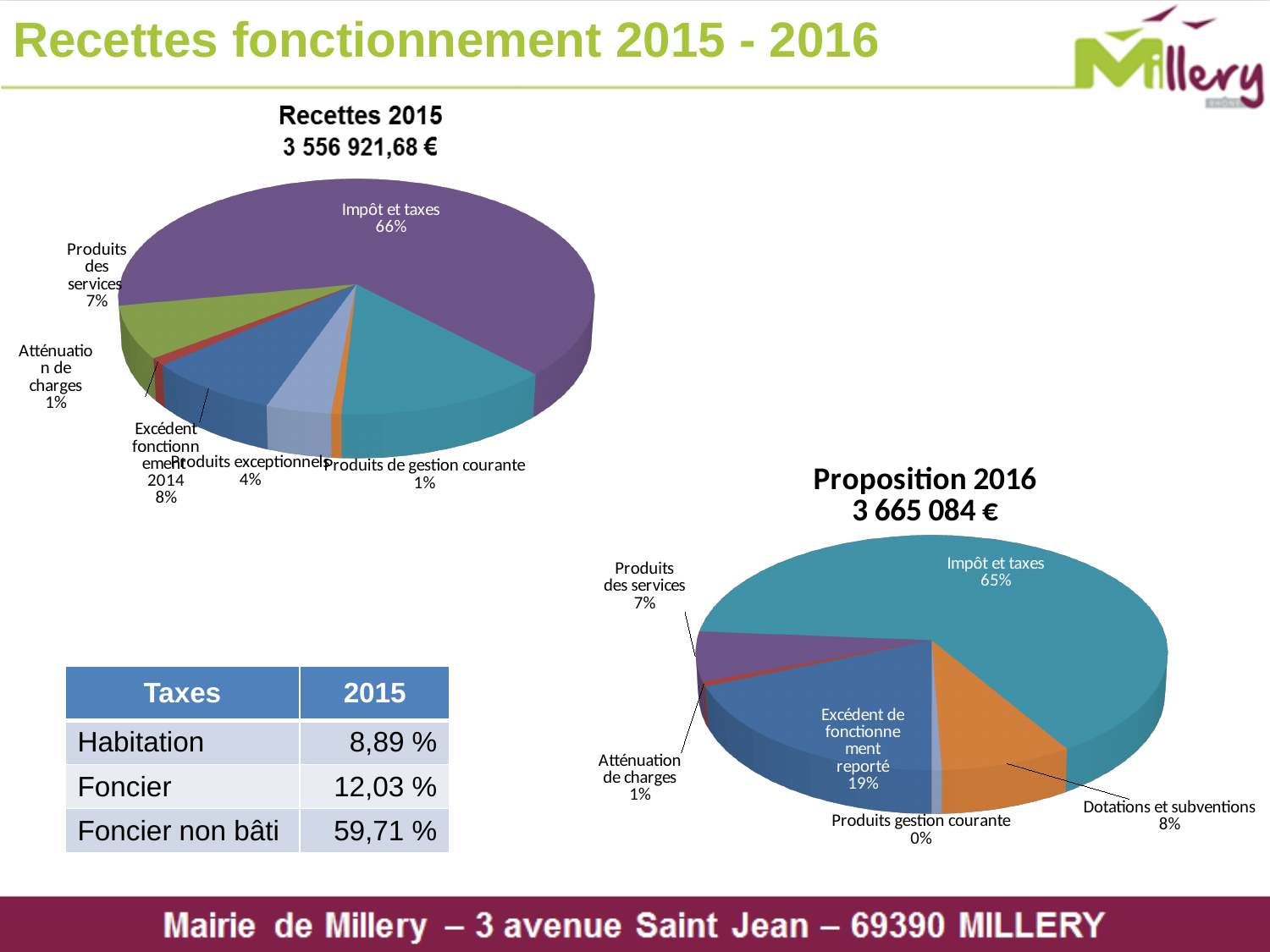

Recettes fonctionnement 2015 - 2016

[unsupported chart]

[unsupported chart]

| Taxes | 2015 |
| --- | --- |
| Habitation | 8,89 % |
| Foncier | 12,03 % |
| Foncier non bâti | 59,71 % |